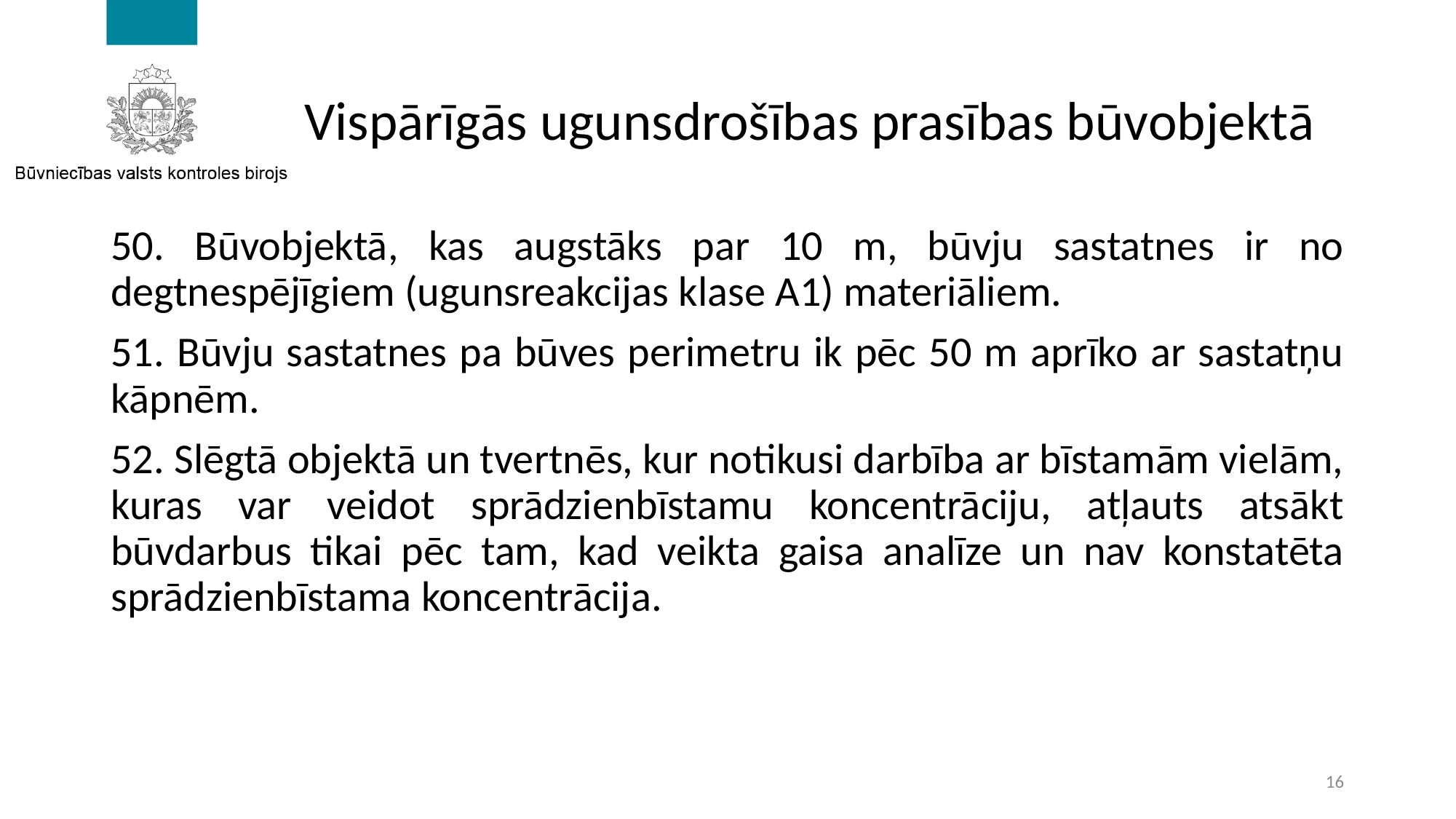

# Vispārīgās ugunsdrošības prasības būvobjektā
50. Būvobjektā, kas augstāks par 10 m, būvju sastatnes ir no degtnespējīgiem (ugunsreakcijas klase A1) materiāliem.
51. Būvju sastatnes pa būves perimetru ik pēc 50 m aprīko ar sastatņu kāpnēm.
52. Slēgtā objektā un tvertnēs, kur notikusi darbība ar bīstamām vielām, kuras var veidot sprādzienbīstamu koncentrāciju, atļauts atsākt būvdarbus tikai pēc tam, kad veikta gaisa analīze un nav konstatēta sprādzienbīstama koncentrācija.